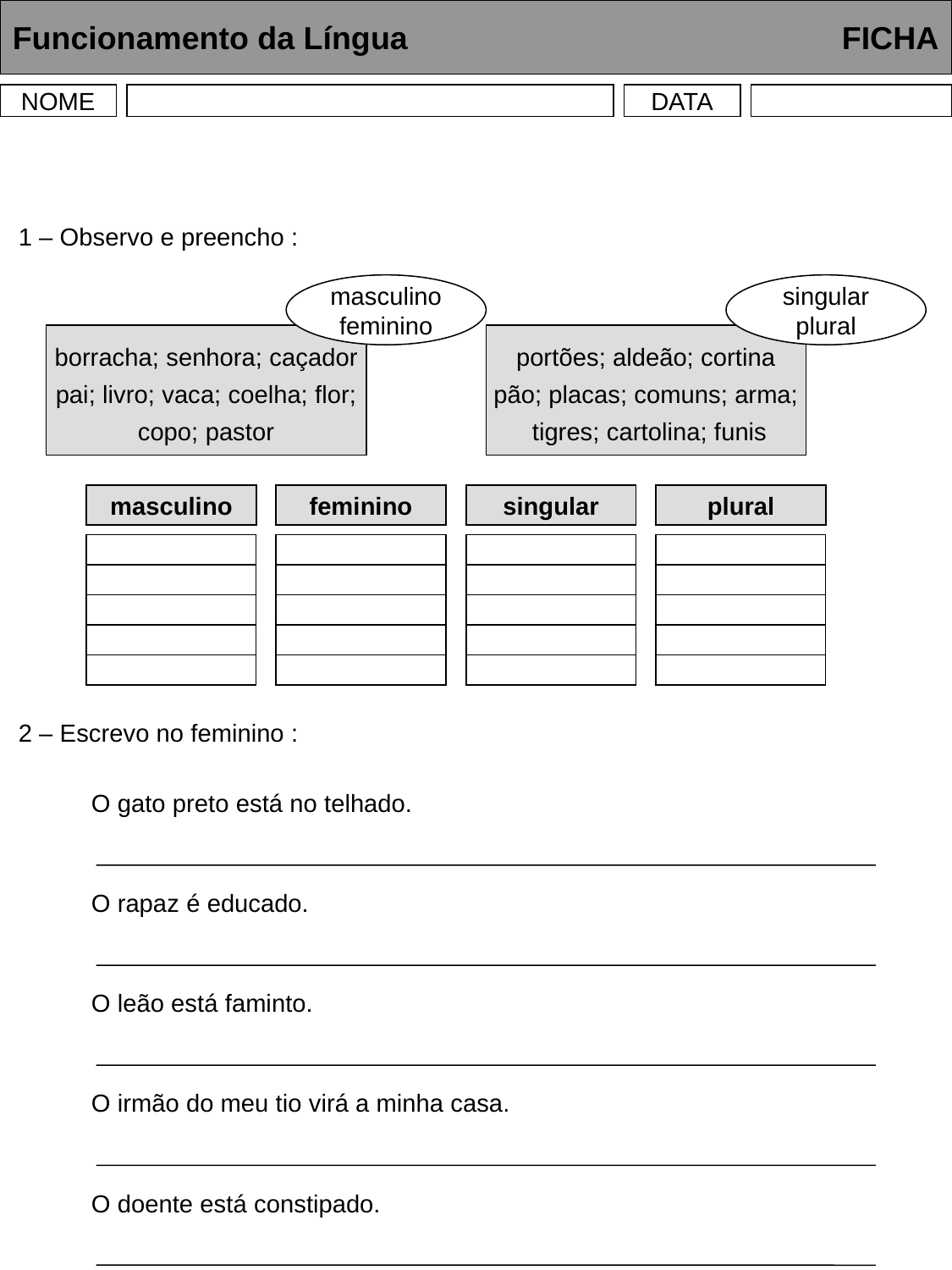

Funcionamento da Língua	      	                      FICHA
NOME

DATA

NOMES (género e número)
1 – Observo e preencho :
masculino
feminino
singular
plural
borracha; senhora; caçador
pai; livro; vaca; coelha; flor;
copo; pastor
portões; aldeão; cortina
pão; placas; comuns; arma;
 tigres; cartolina; funis
masculino
feminino
singular
plural

2 – Escrevo no feminino :
O gato preto está no telhado.
O rapaz é educado.

O leão está faminto.

O irmão do meu tio virá a minha casa.

O doente está constipado.